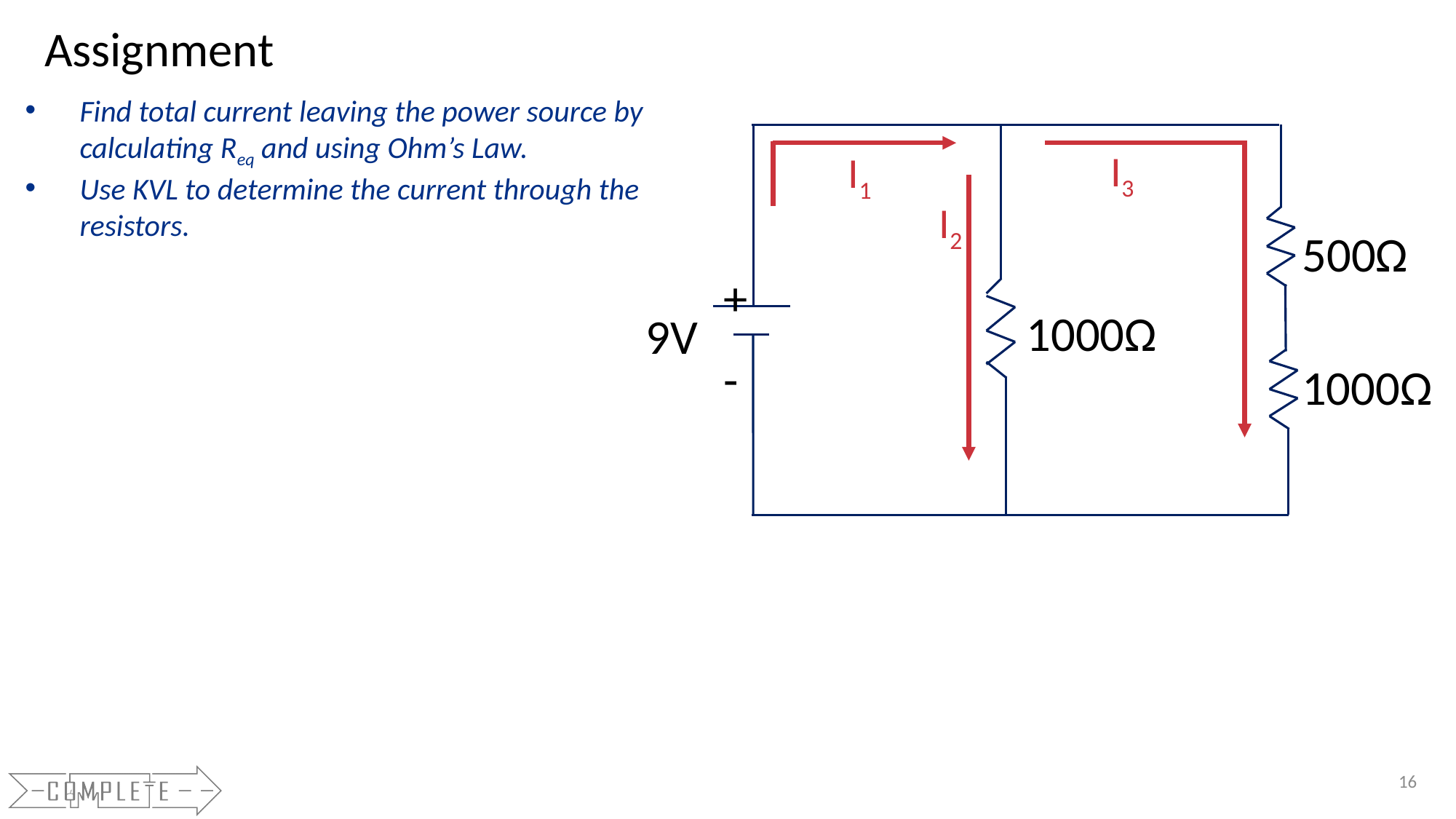

# Assignment
Find total current leaving the power source by calculating Req and using Ohm’s Law.
Use KVL to determine the current through the resistors.
I3
I1
I2
500Ω
+
-
1000Ω
9V
1000Ω
16